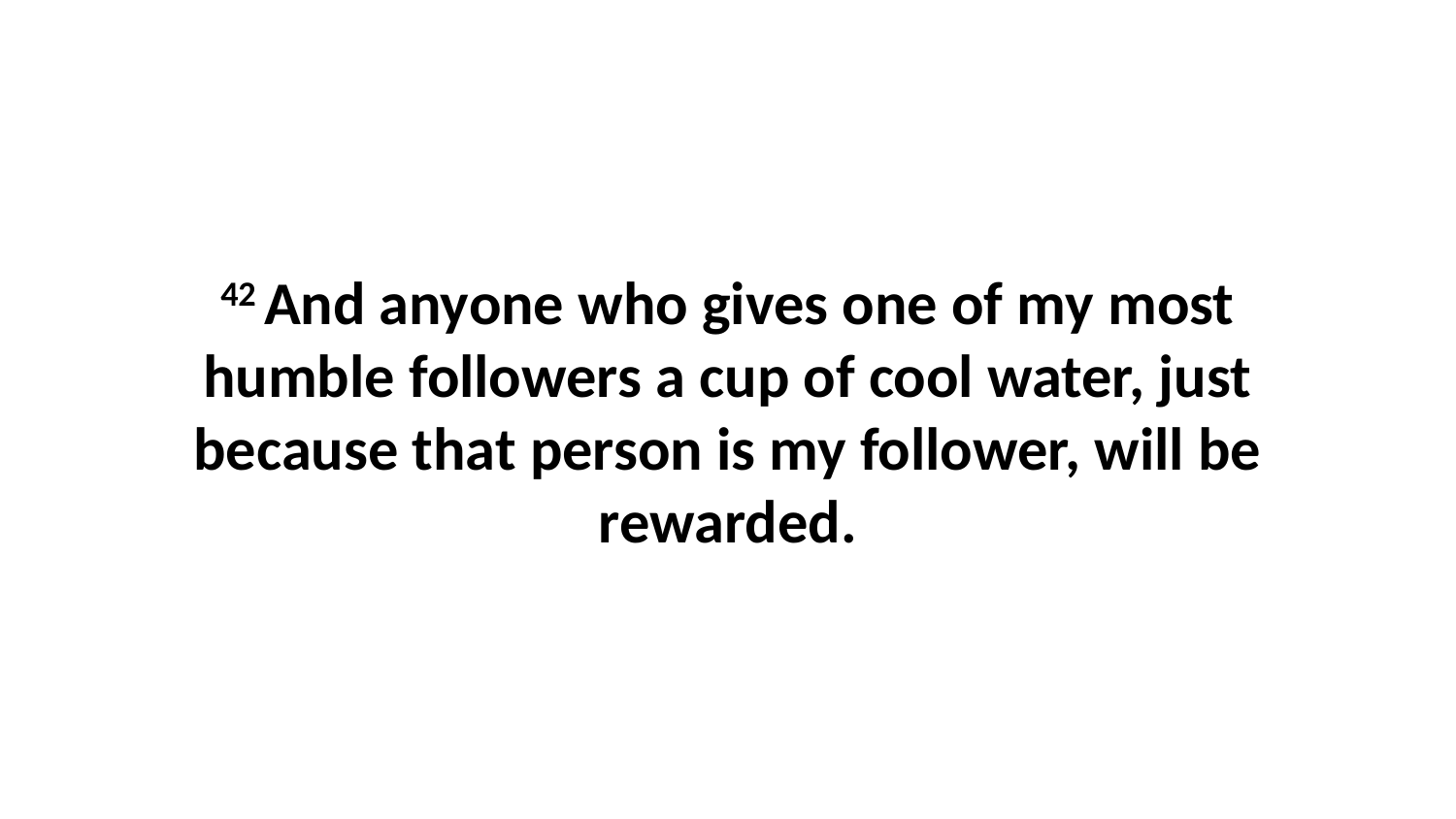

42 And anyone who gives one of my most humble followers a cup of cool water, just because that person is my follower, will be rewarded.